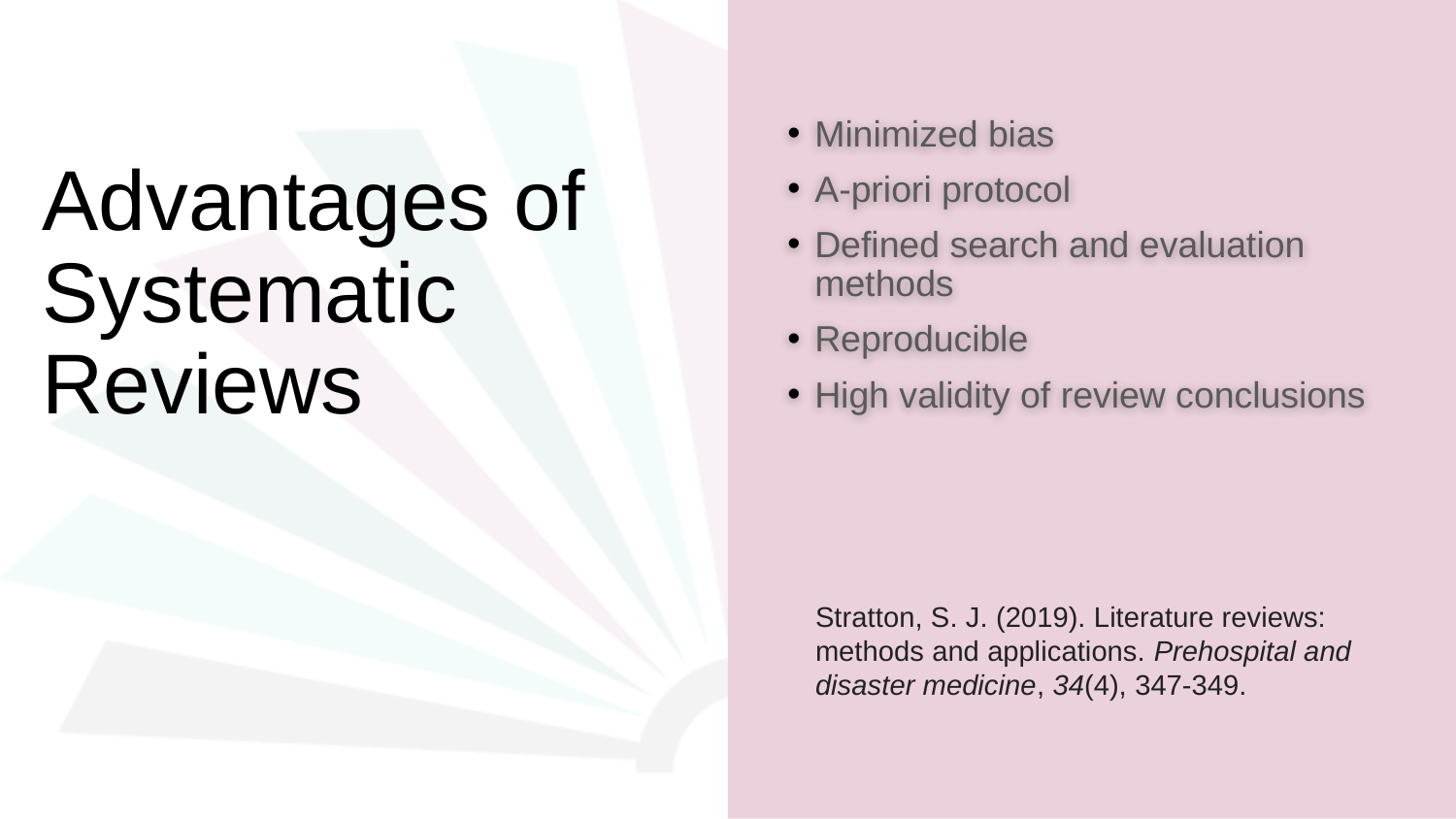

Minimized bias
A-priori protocol
Defined search and evaluation methods
Reproducible
High validity of review conclusions
# Advantages of Systematic Reviews
Stratton, S. J. (2019). Literature reviews: methods and applications. Prehospital and disaster medicine, 34(4), 347-349.